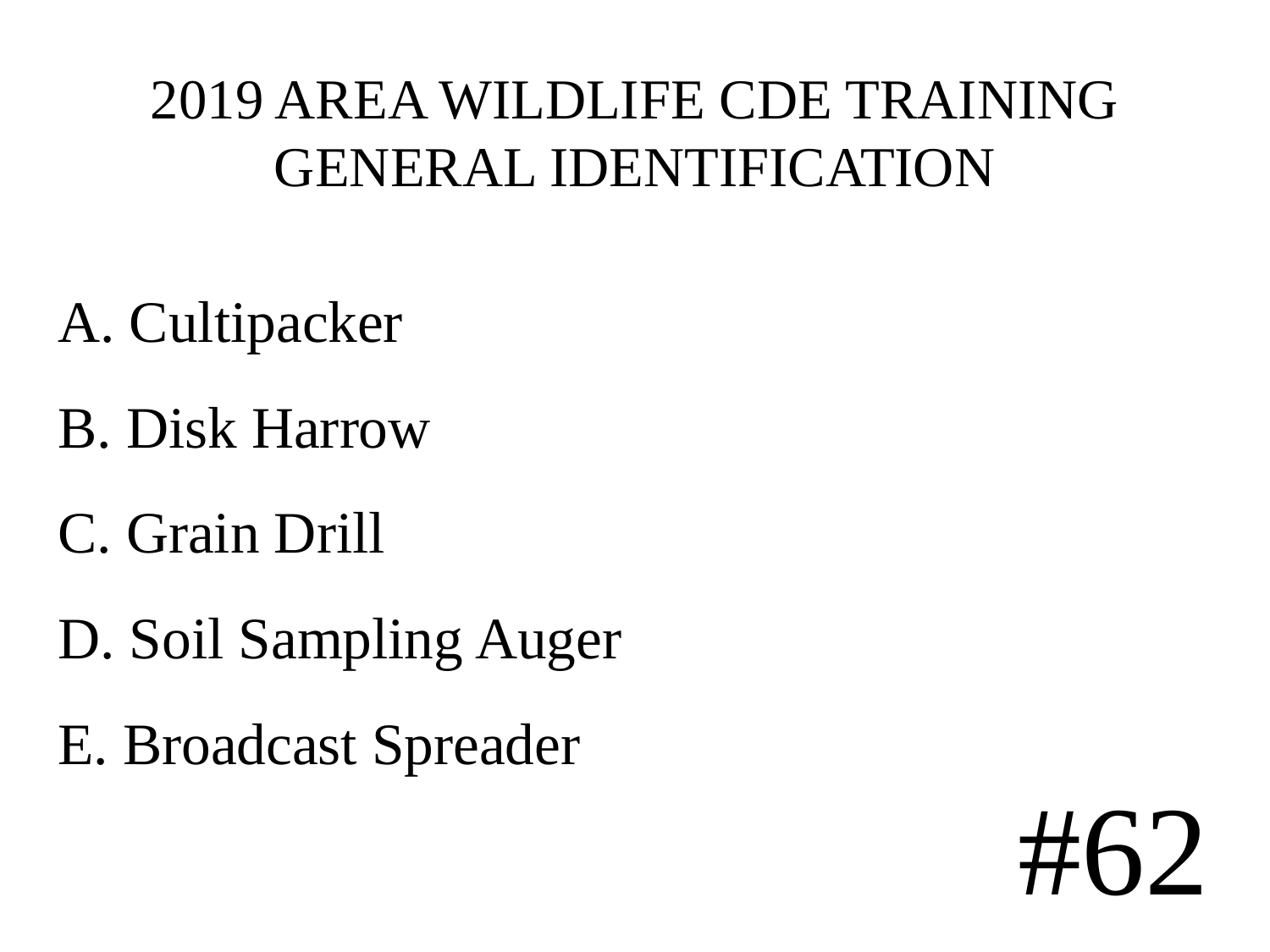

# 2019 AREA WILDLIFE CDE TRAINING GENERAL IDENTIFICATION
A. Cultipacker
B. Disk Harrow
C. Grain Drill
D. Soil Sampling Auger
E. Broadcast Spreader

#62